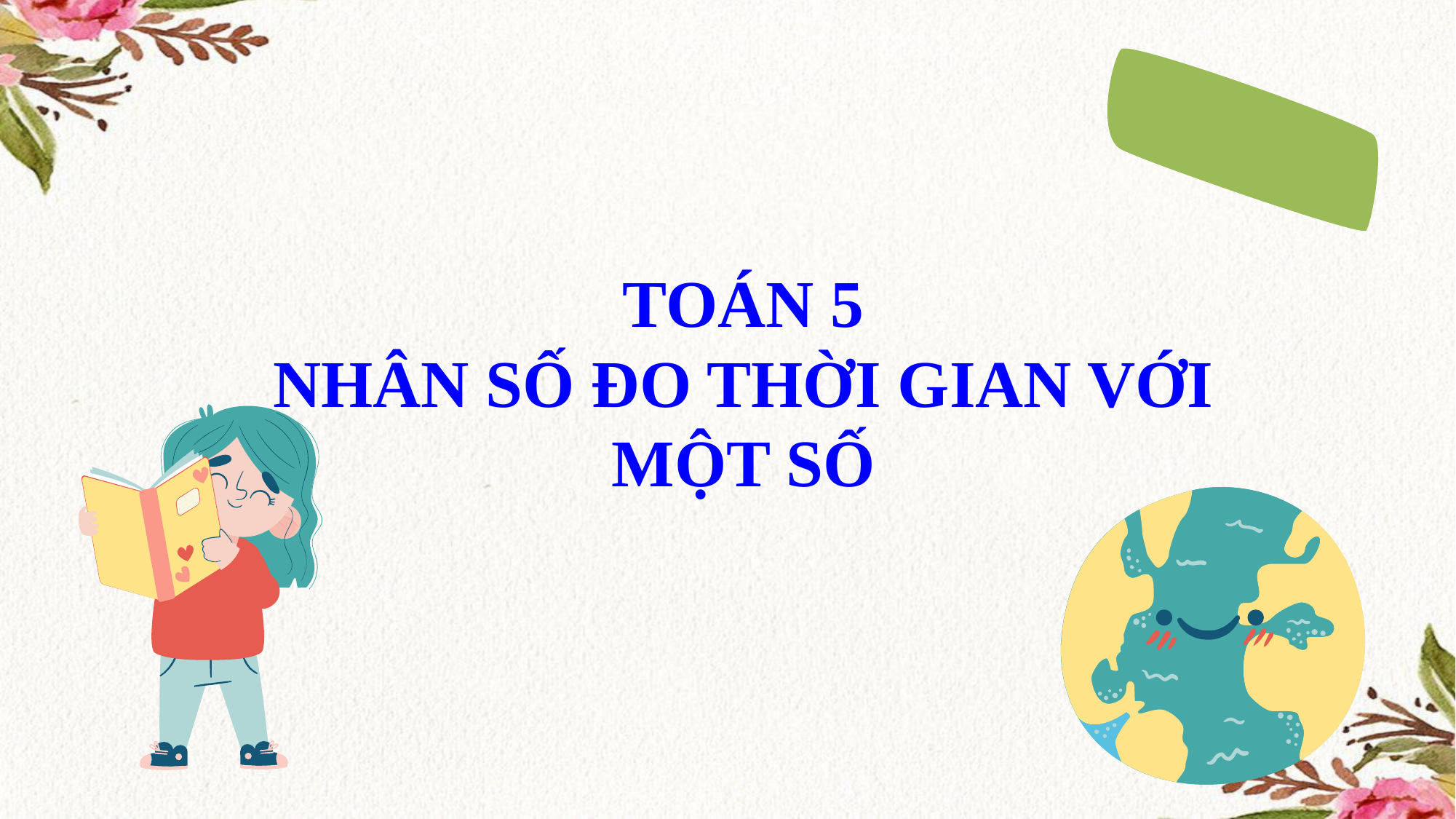

# TOÁN 5 NHÂN SỐ ĐO THỜI GIAN VỚI MỘT SỐ